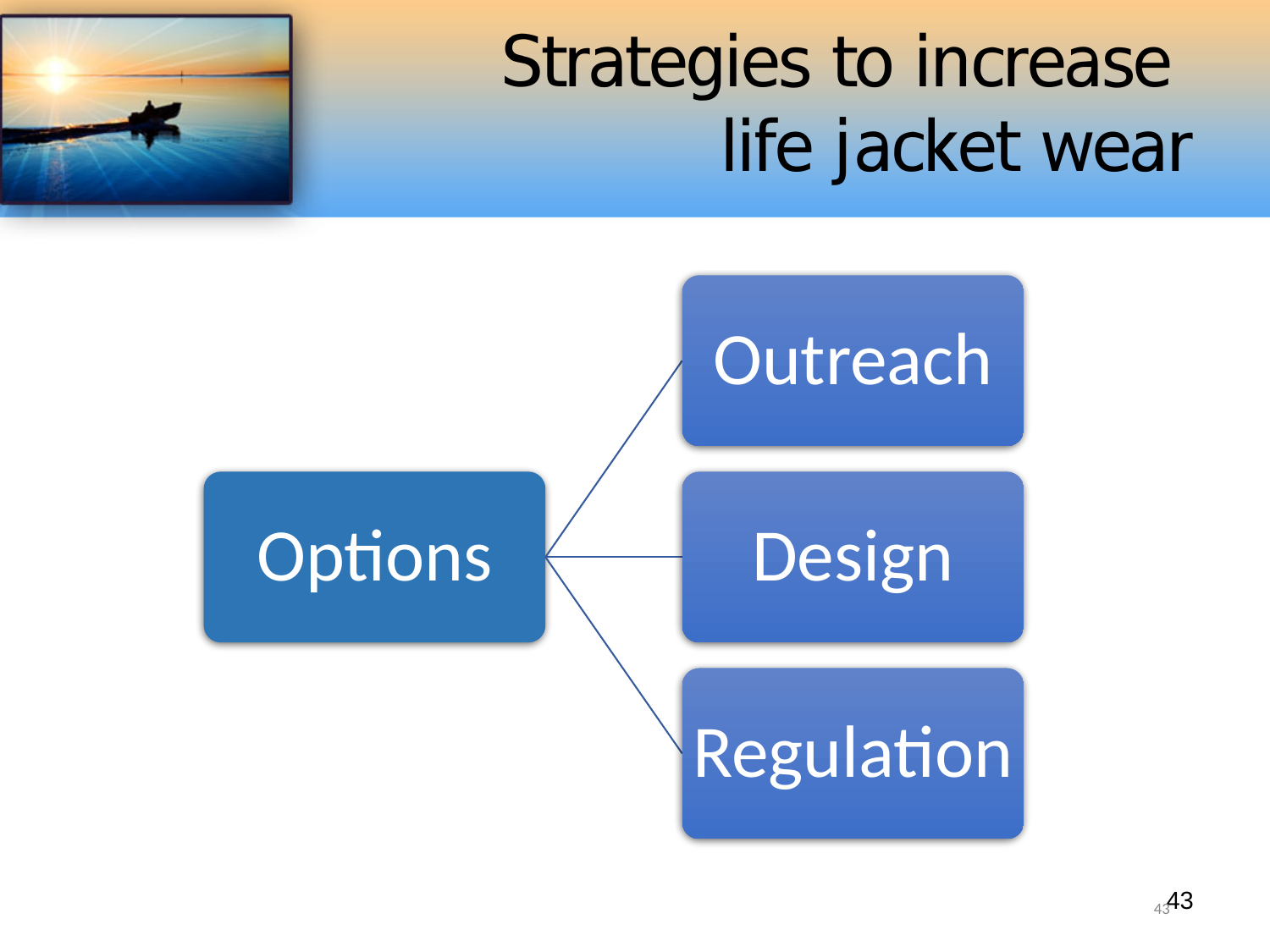

# Strategies to increase life jacket wear
Outreach

Options
Design

Regulation
43
43